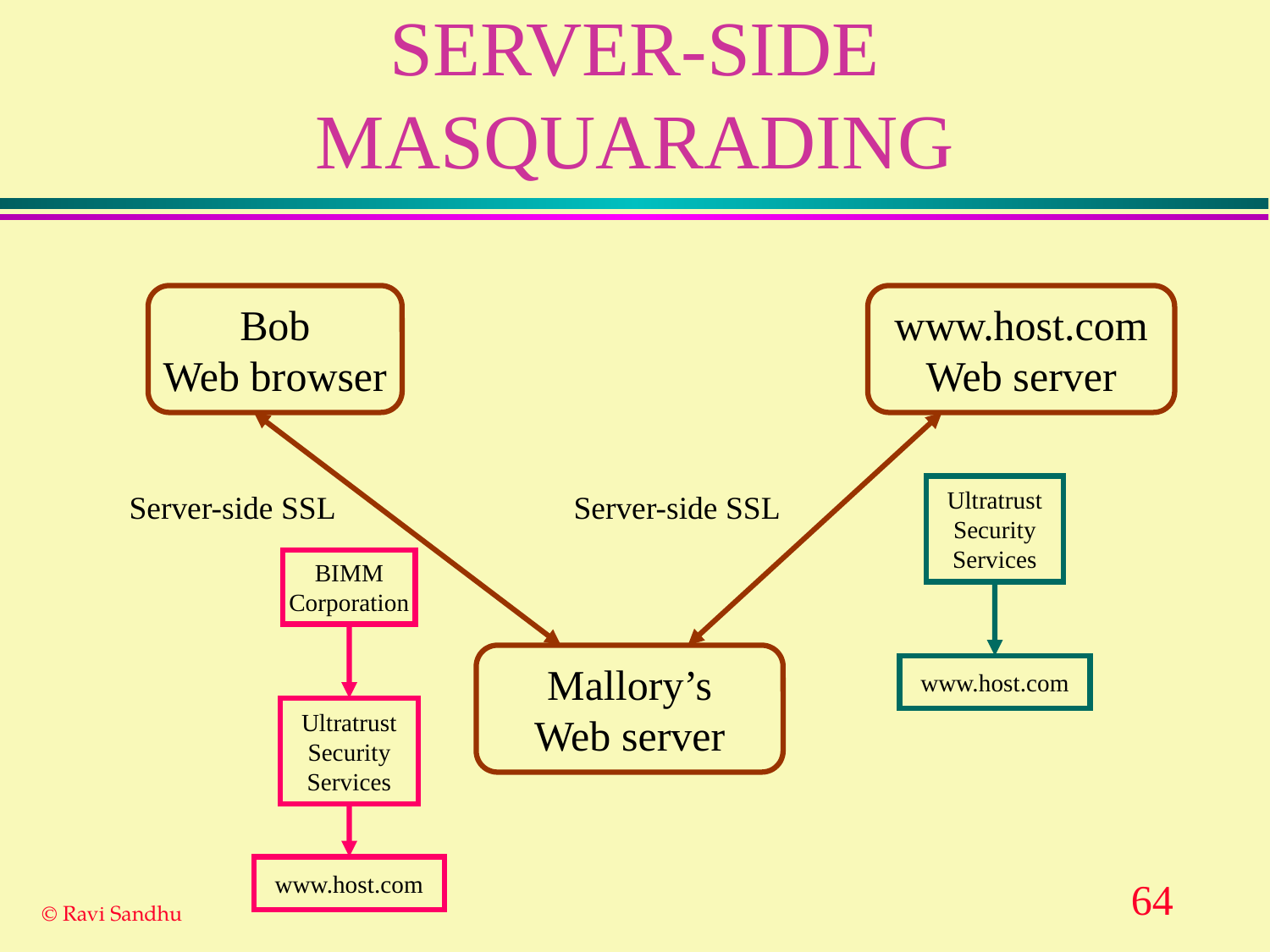

# SERVER-SIDE MASQUARADING
Bob
Web browser
www.host.com
Web server

Ultratrust
Security
Services
Server-side SSL
Server-side SSL
BIMM
Corporation

Mallory’s
Web server
www.host.com
Ultratrust
Security
Services

www.host.com